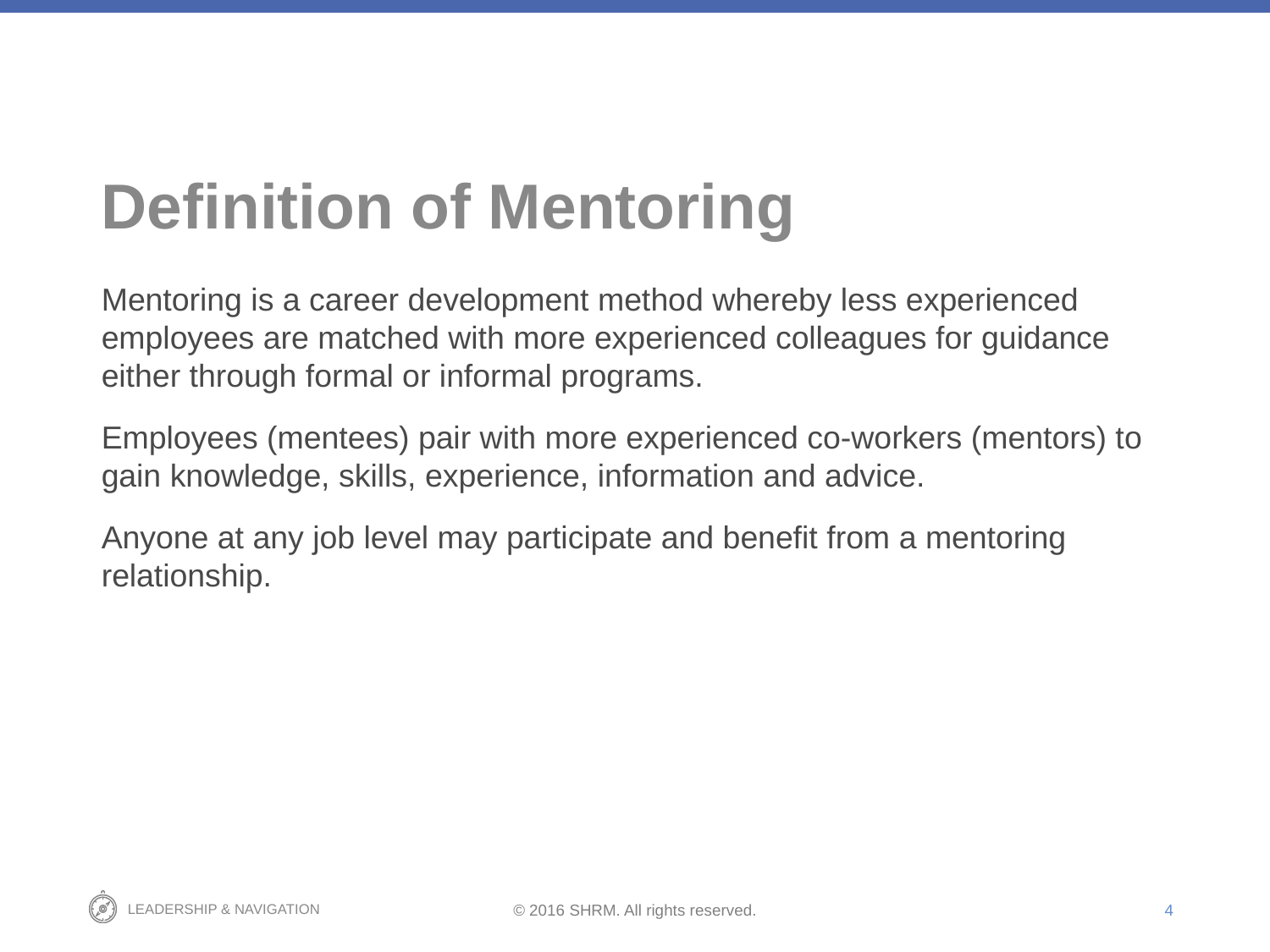

# Definition of Mentoring
Mentoring is a career development method whereby less experienced employees are matched with more experienced colleagues for guidance either through formal or informal programs.
Employees (mentees) pair with more experienced co-workers (mentors) to gain knowledge, skills, experience, information and advice.
Anyone at any job level may participate and benefit from a mentoring relationship.

4